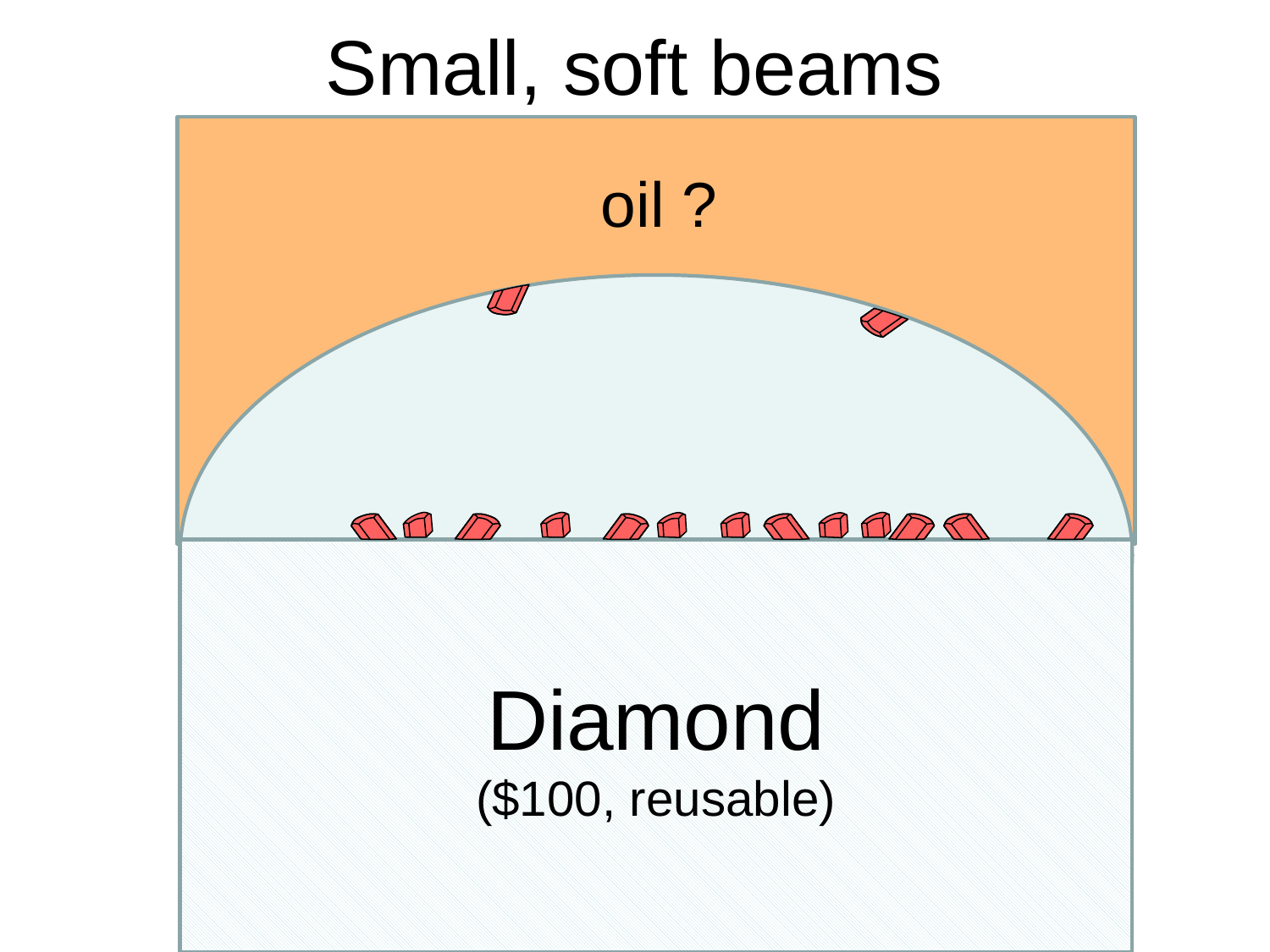

# Small, soft beams

oil ?

Diamond
($100, reusable)